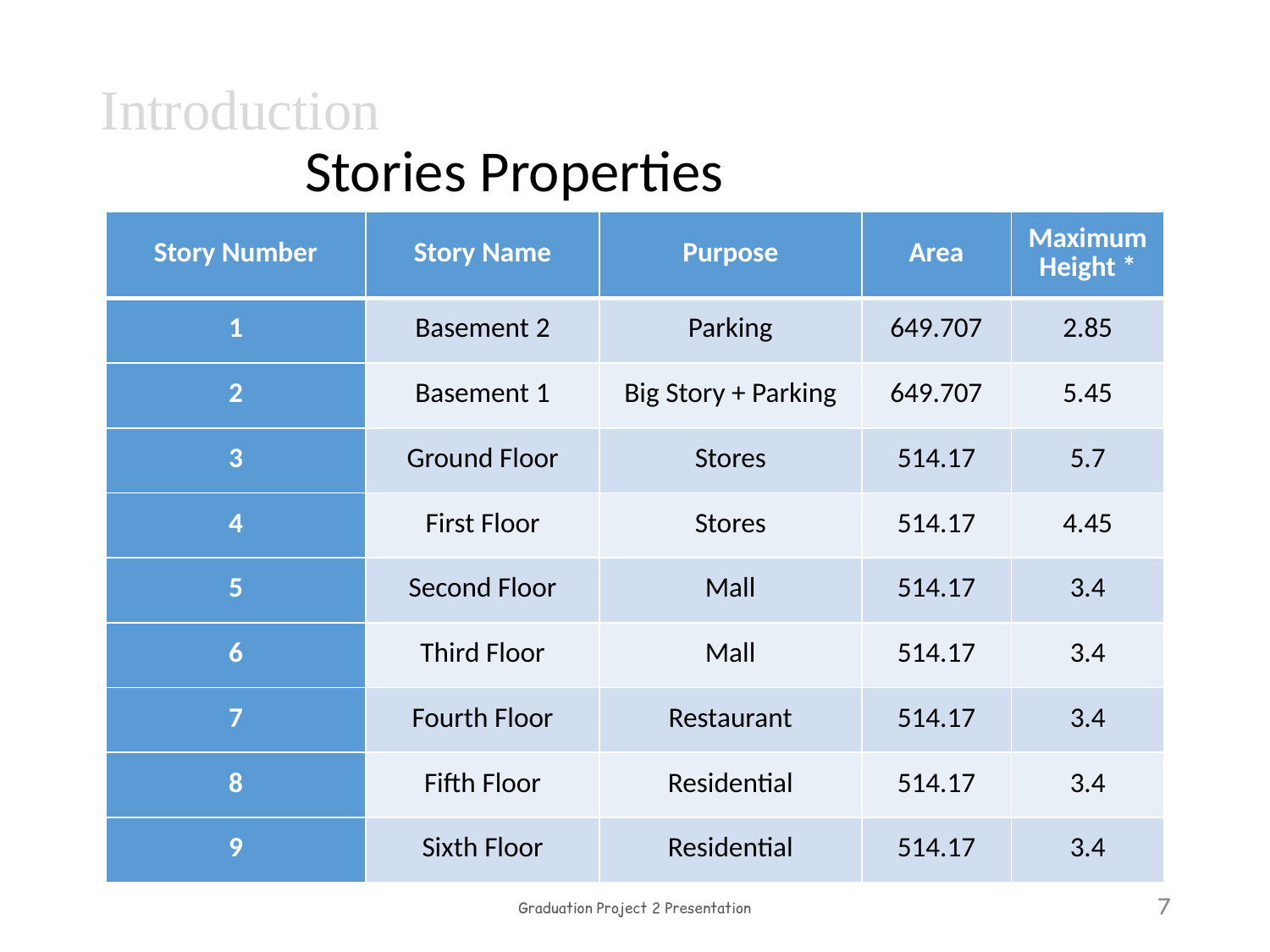

# Introduction Stories Properties
| Story Number | Story Name | Purpose | Area | Maximum Height \* |
| --- | --- | --- | --- | --- |
| 1 | Basement 2 | Parking | 649.707 | 2.85 |
| 2 | Basement 1 | Big Story + Parking | 649.707 | 5.45 |
| 3 | Ground Floor | Stores | 514.17 | 5.7 |
| 4 | First Floor | Stores | 514.17 | 4.45 |
| 5 | Second Floor | Mall | 514.17 | 3.4 |
| 6 | Third Floor | Mall | 514.17 | 3.4 |
| 7 | Fourth Floor | Restaurant | 514.17 | 3.4 |
| 8 | Fifth Floor | Residential | 514.17 | 3.4 |
| 9 | Sixth Floor | Residential | 514.17 | 3.4 |
Graduation Project 2 Presentation
7